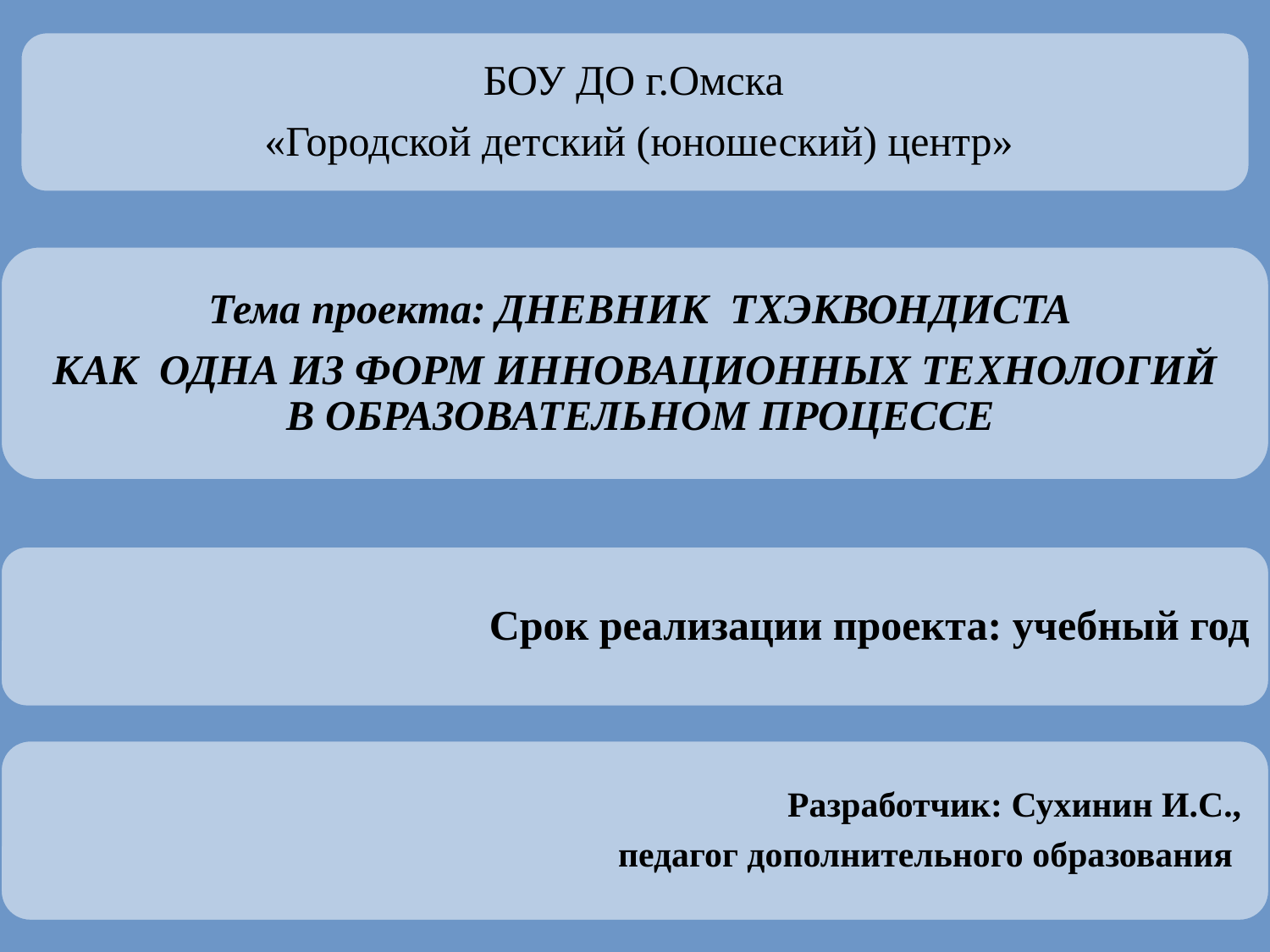

БОУ ДО г.Омска
«Городской детский (юношеский) центр»

Тема проекта: ДНЕВНИК  ТХЭКВОНДИСТА
КАК  ОДНА ИЗ ФОРМ ИННОВАЦИОННЫХ ТЕХНОЛОГИЙ  В ОБРАЗОВАТЕЛЬНОМ ПРОЦЕССЕ
Разработчик: Сухинин И.С.,
педагог дополнительного образования
Срок реализации проекта: учебный год
#